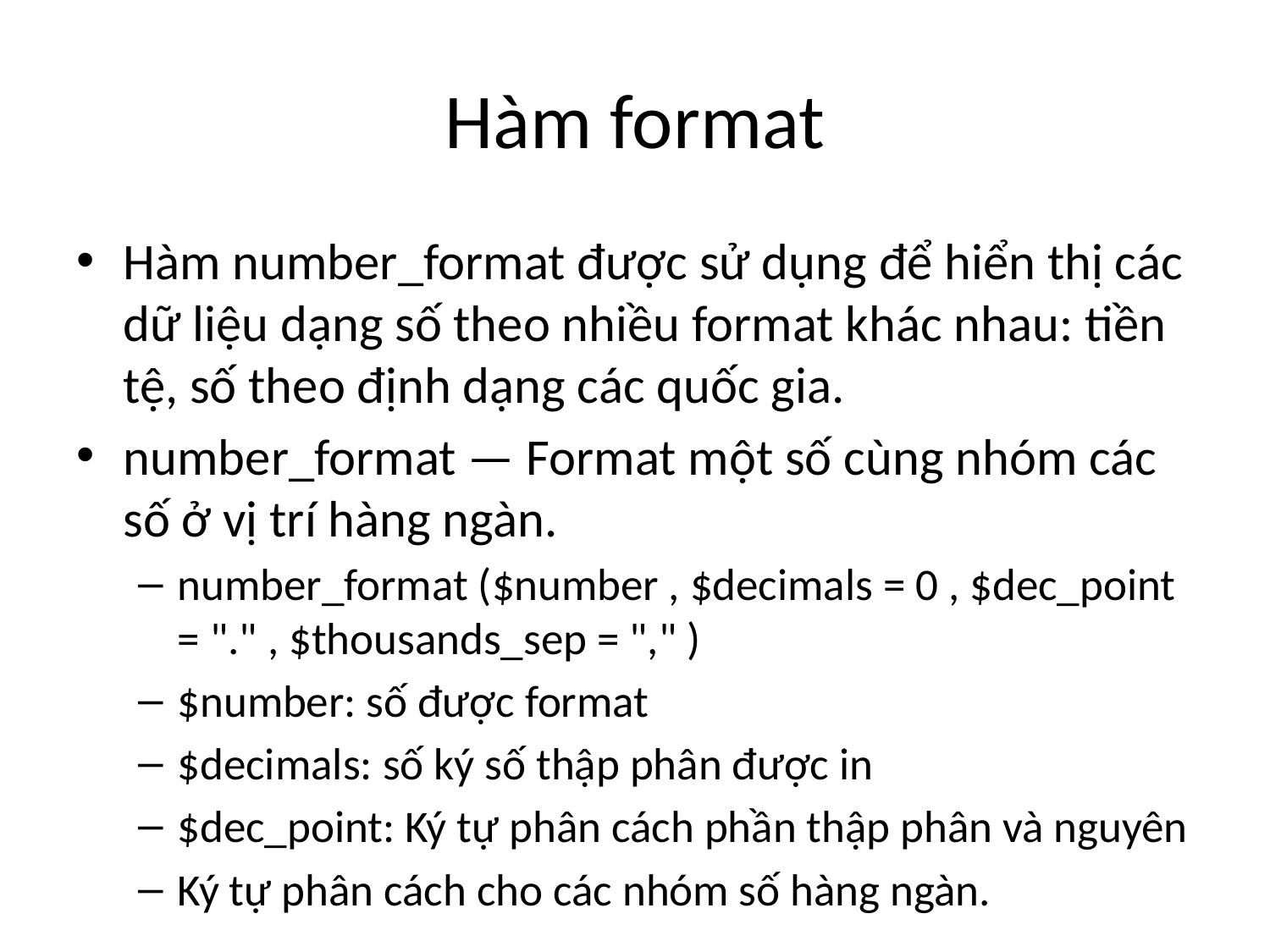

# Hàm format
Hàm number_format được sử dụng để hiển thị các dữ liệu dạng số theo nhiều format khác nhau: tiền tệ, số theo định dạng các quốc gia.
number_format — Format một số cùng nhóm các số ở vị trí hàng ngàn.
number_format ($number , $decimals = 0 , $dec_point = "." , $thousands_sep = "," )
$number: số được format
$decimals: số ký số thập phân được in
$dec_point: Ký tự phân cách phần thập phân và nguyên
Ký tự phân cách cho các nhóm số hàng ngàn.